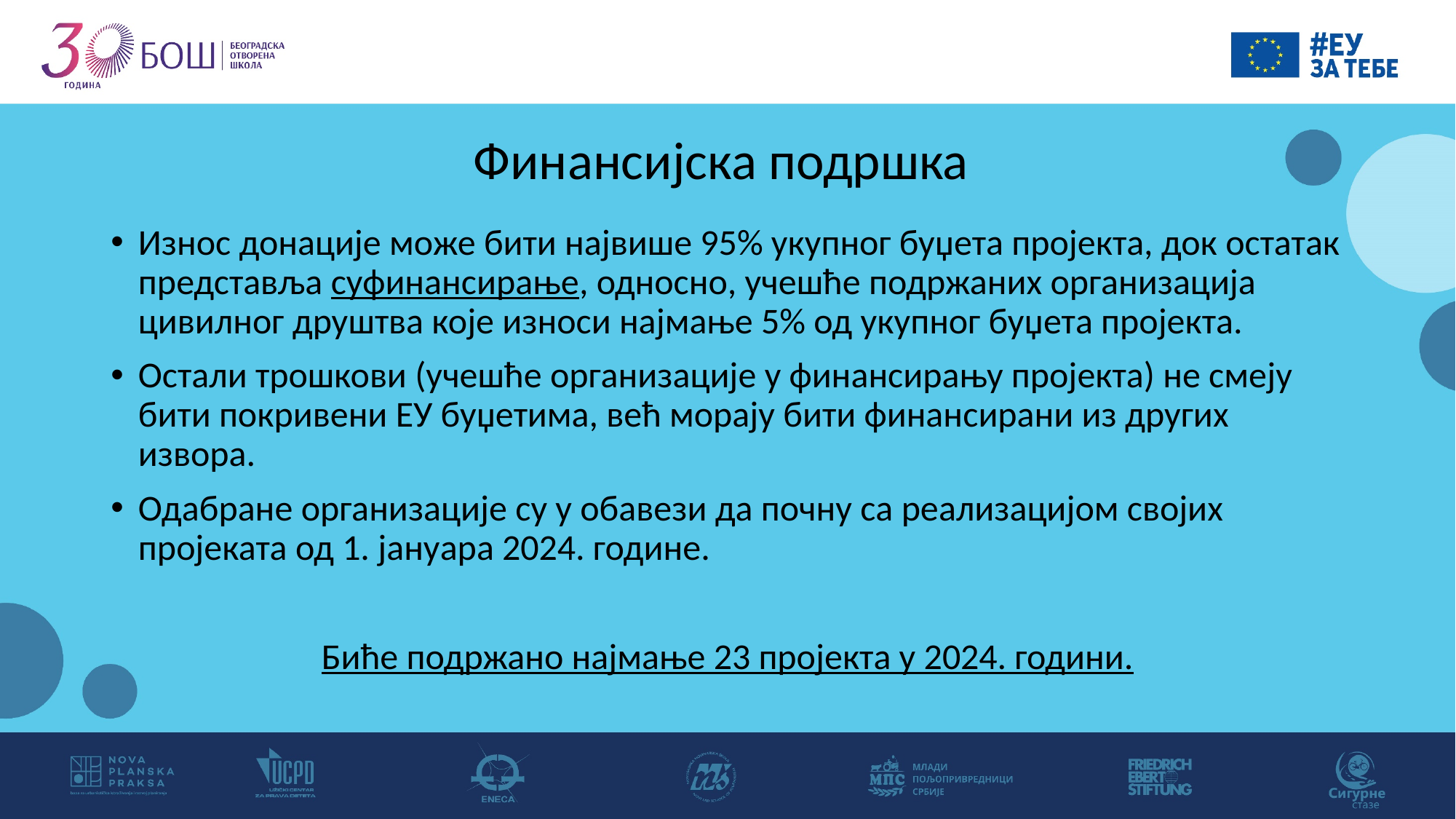

# Финансијска подршка
Износ донације може бити највише 95% укупног буџета пројекта, док остатак представља суфинансирање, односно, учешће подржаних организација цивилног друштва које износи најмање 5% од укупног буџета пројекта.
Остали трошкови (учешће организације у финансирању пројекта) не смеју бити покривени ЕУ буџетима, већ морају бити финансирани из других извора.
Одабране организације су у обавези да почну са реализацијом својих пројеката од 1. јануара 2024. године.

Биће подржано најмање 23 пројекта у 2024. години.